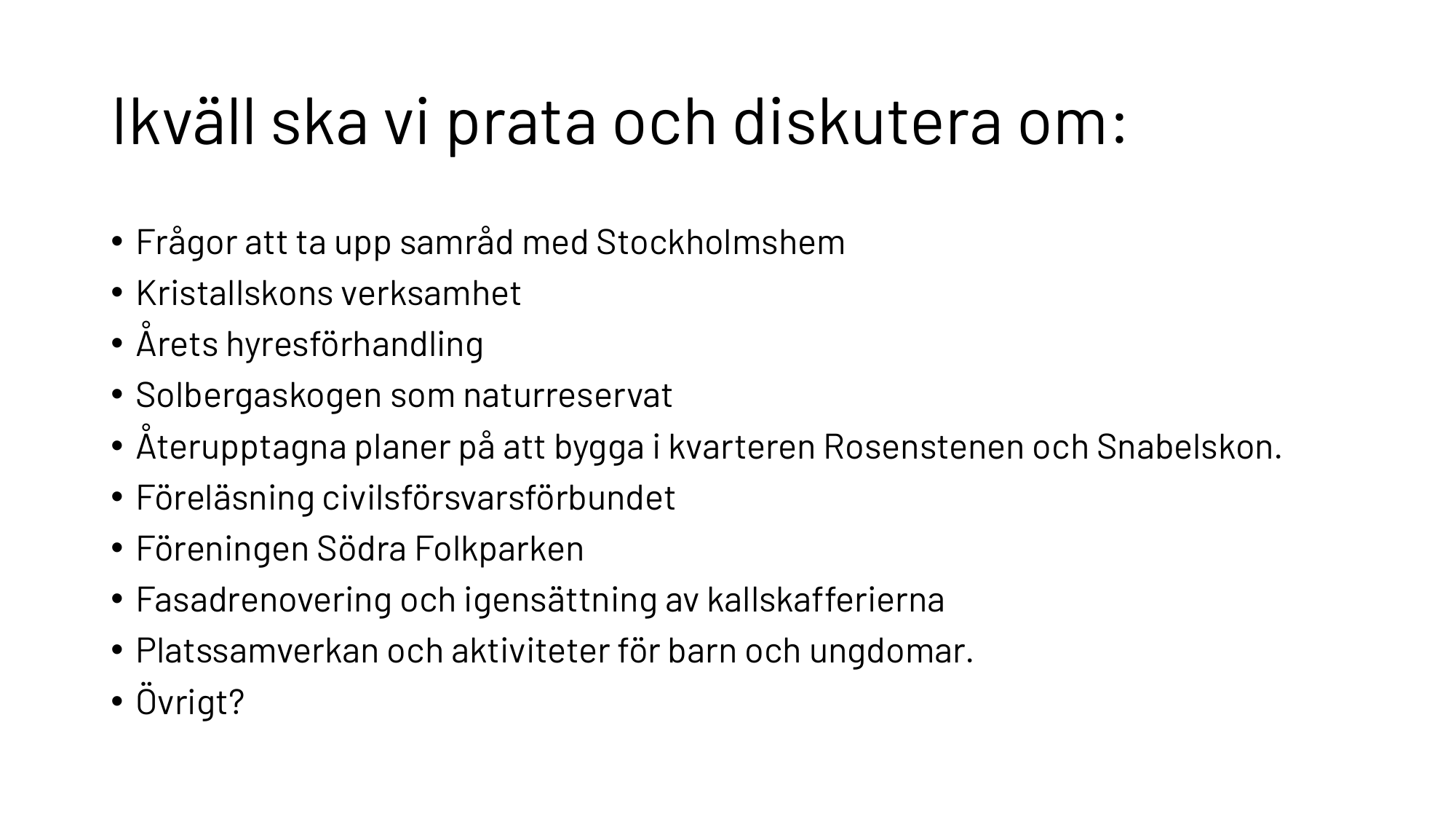

# Ikväll ska vi prata och diskutera om:
Frågor att ta upp samråd med Stockholmshem
Kristallskons verksamhet
Årets hyresförhandling
Solbergaskogen som naturreservat
Återupptagna planer på att bygga i kvarteren Rosenstenen och Snabelskon.
Föreläsning civilsförsvarsförbundet
Föreningen Södra Folkparken
Fasadrenovering och igensättning av kallskafferierna
Platssamverkan och aktiviteter för barn och ungdomar.
Övrigt?